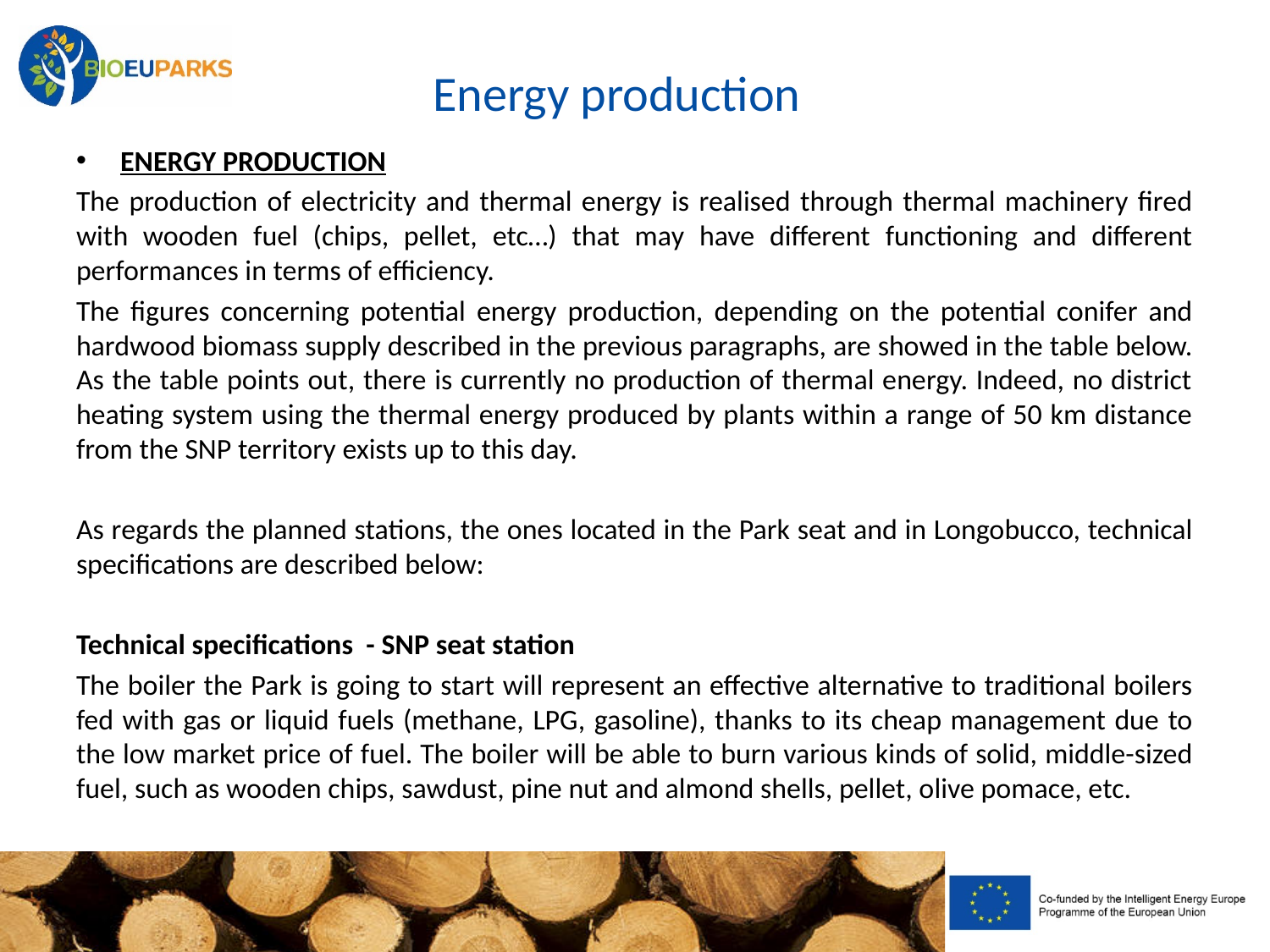

# Energy production
ENERGY PRODUCTION
The production of electricity and thermal energy is realised through thermal machinery fired with wooden fuel (chips, pellet, etc…) that may have different functioning and different performances in terms of efficiency.
The figures concerning potential energy production, depending on the potential conifer and hardwood biomass supply described in the previous paragraphs, are showed in the table below. As the table points out, there is currently no production of thermal energy. Indeed, no district heating system using the thermal energy produced by plants within a range of 50 km distance from the SNP territory exists up to this day.

As regards the planned stations, the ones located in the Park seat and in Longobucco, technical specifications are described below:

Technical specifications  - SNP seat station
The boiler the Park is going to start will represent an effective alternative to traditional boilers fed with gas or liquid fuels (methane, LPG, gasoline), thanks to its cheap management due to the low market price of fuel. The boiler will be able to burn various kinds of solid, middle-sized fuel, such as wooden chips, sawdust, pine nut and almond shells, pellet, olive pomace, etc.